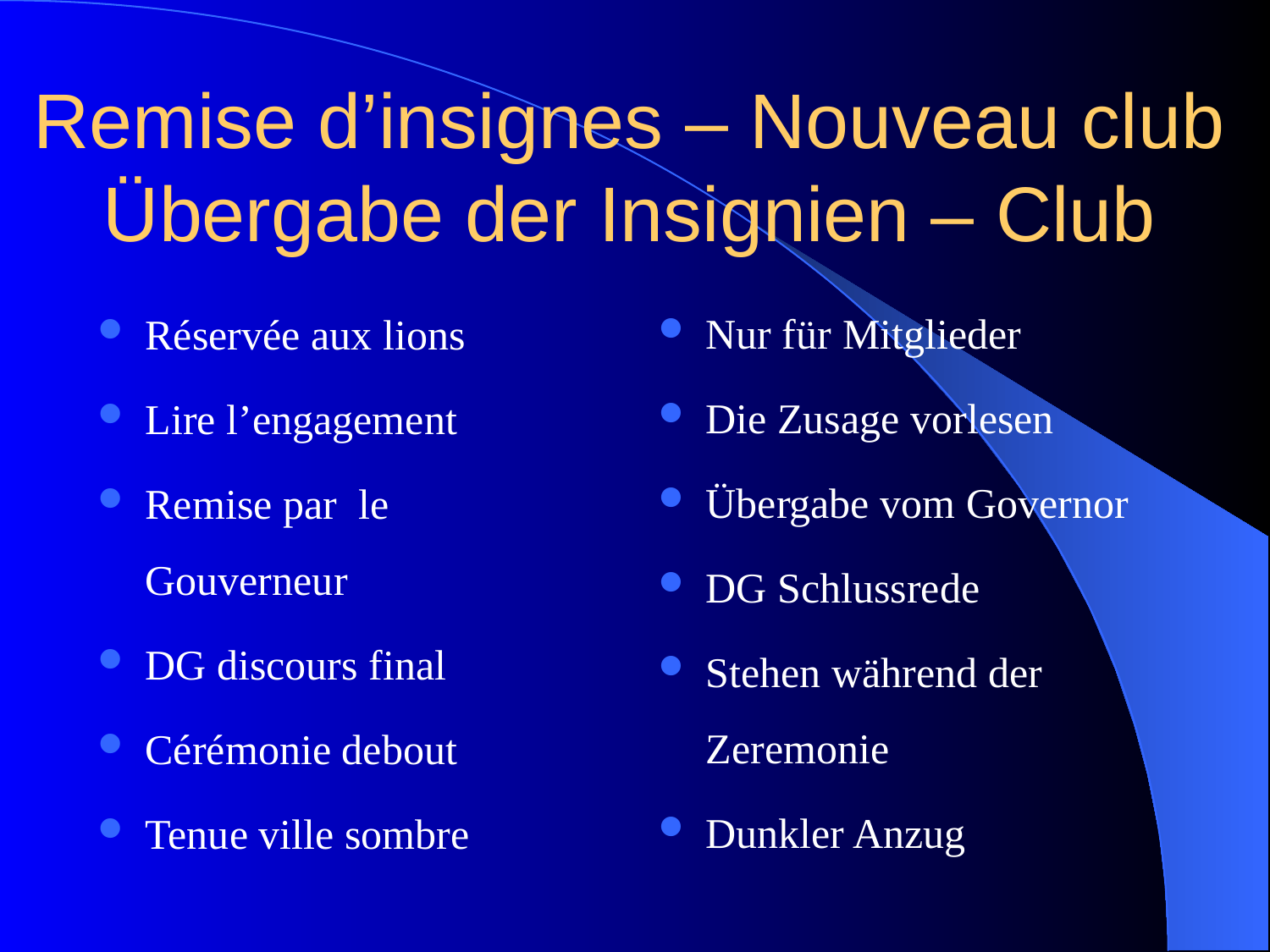

# Remise d’insignes – Nouveau club Übergabe der Insignien – Club
Nur für Mitglieder
Die Zusage vorlesen
Übergabe vom Governor
DG Schlussrede
Stehen während der Zeremonie
Dunkler Anzug
Réservée aux lions
Lire l’engagement
Remise par  le Gouverneur
DG discours final
Cérémonie debout
Tenue ville sombre